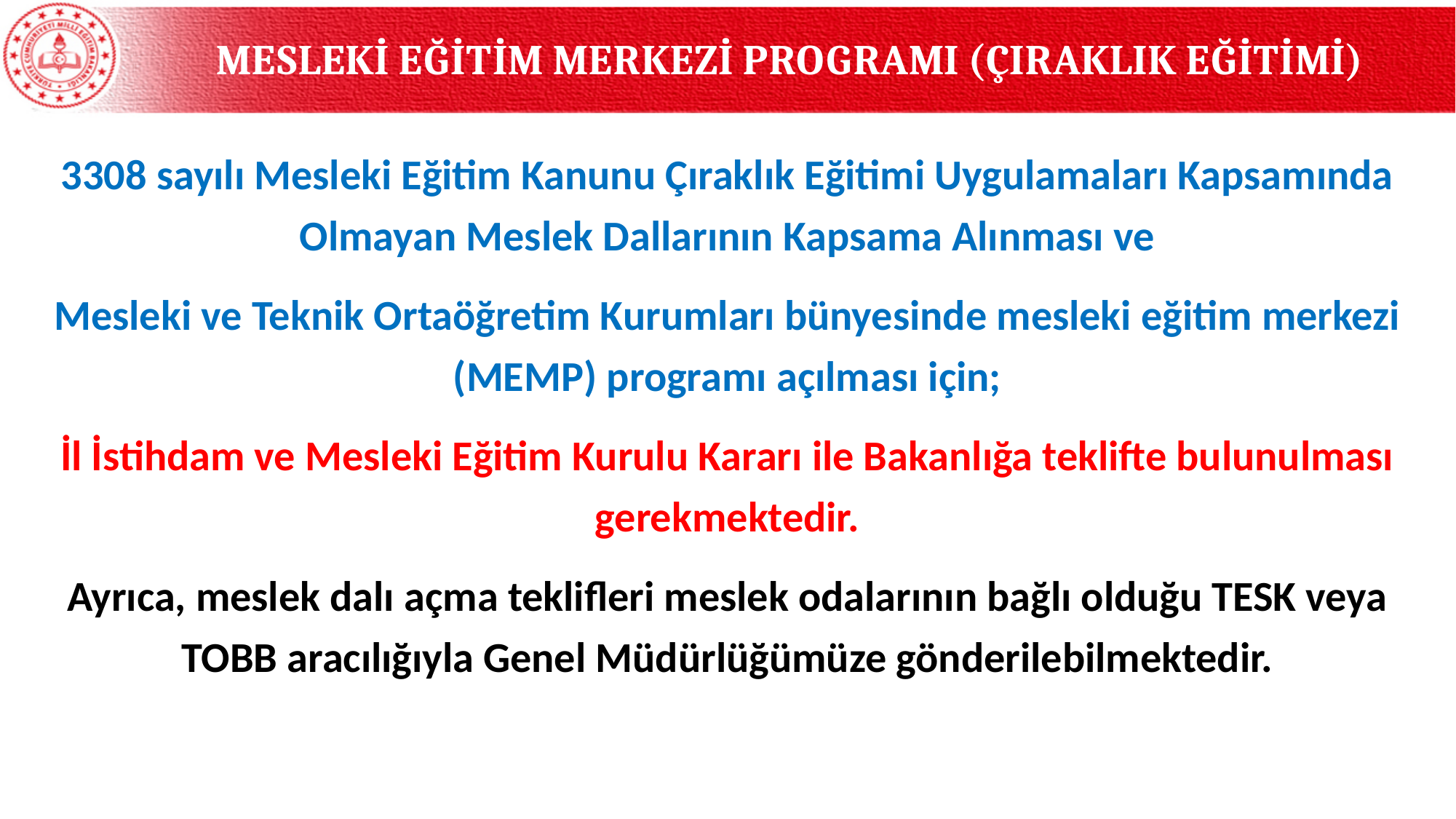

MESLEKİ EĞİTİM MERKEZİ PROGRAMI (ÇIRAKLIK EĞİTİMİ)
3308 sayılı Mesleki Eğitim Kanunu Çıraklık Eğitimi Uygulamaları Kapsamında Olmayan Meslek Dallarının Kapsama Alınması ve
Mesleki ve Teknik Ortaöğretim Kurumları bünyesinde mesleki eğitim merkezi (MEMP) programı açılması için;
İl İstihdam ve Mesleki Eğitim Kurulu Kararı ile Bakanlığa teklifte bulunulması gerekmektedir.
Ayrıca, meslek dalı açma teklifleri meslek odalarının bağlı olduğu TESK veya TOBB aracılığıyla Genel Müdürlüğümüze gönderilebilmektedir.